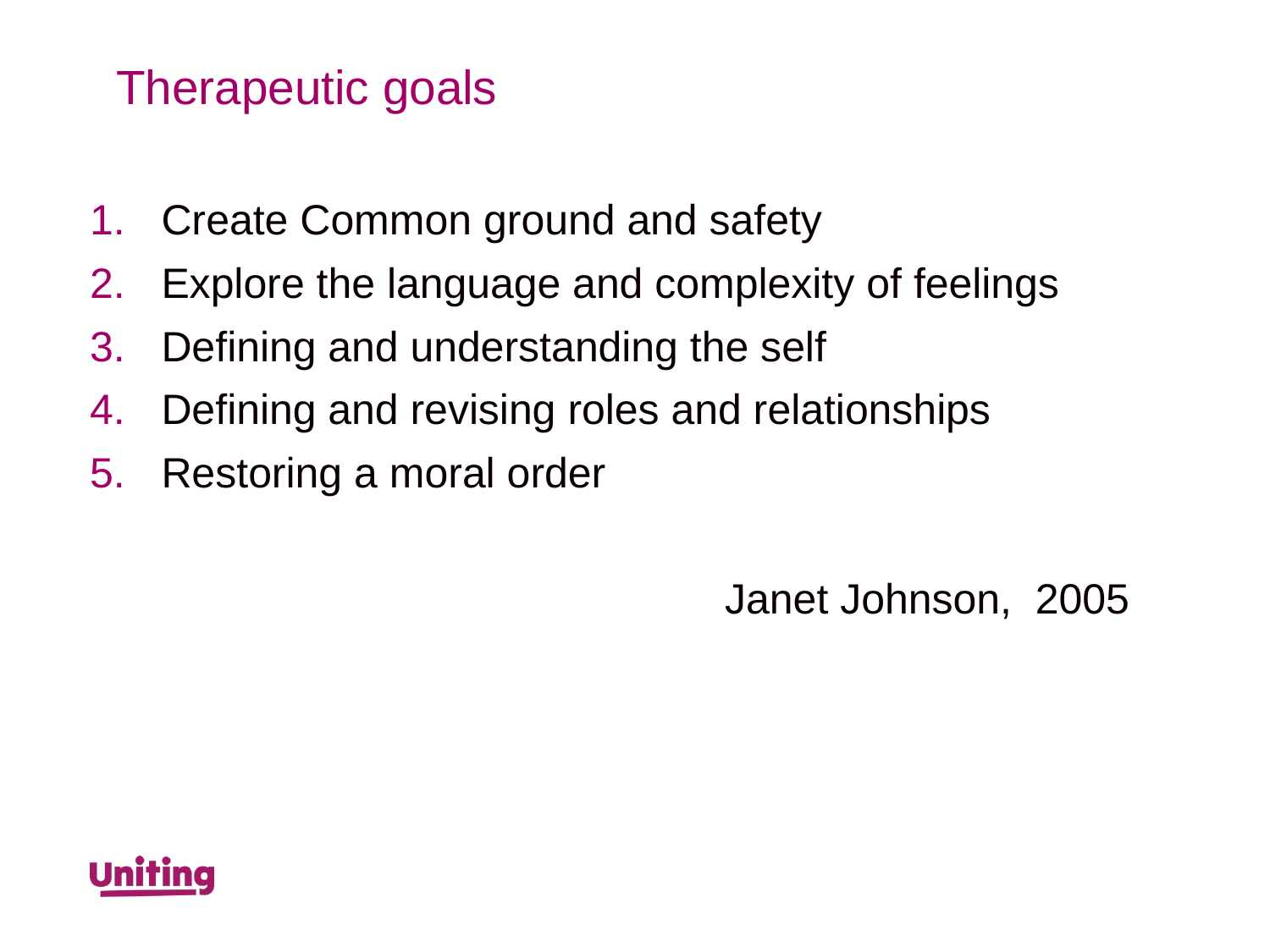

# Therapeutic goals
Create Common ground and safety
Explore the language and complexity of feelings
Defining and understanding the self
Defining and revising roles and relationships
Restoring a moral order

					Janet Johnson,  2005